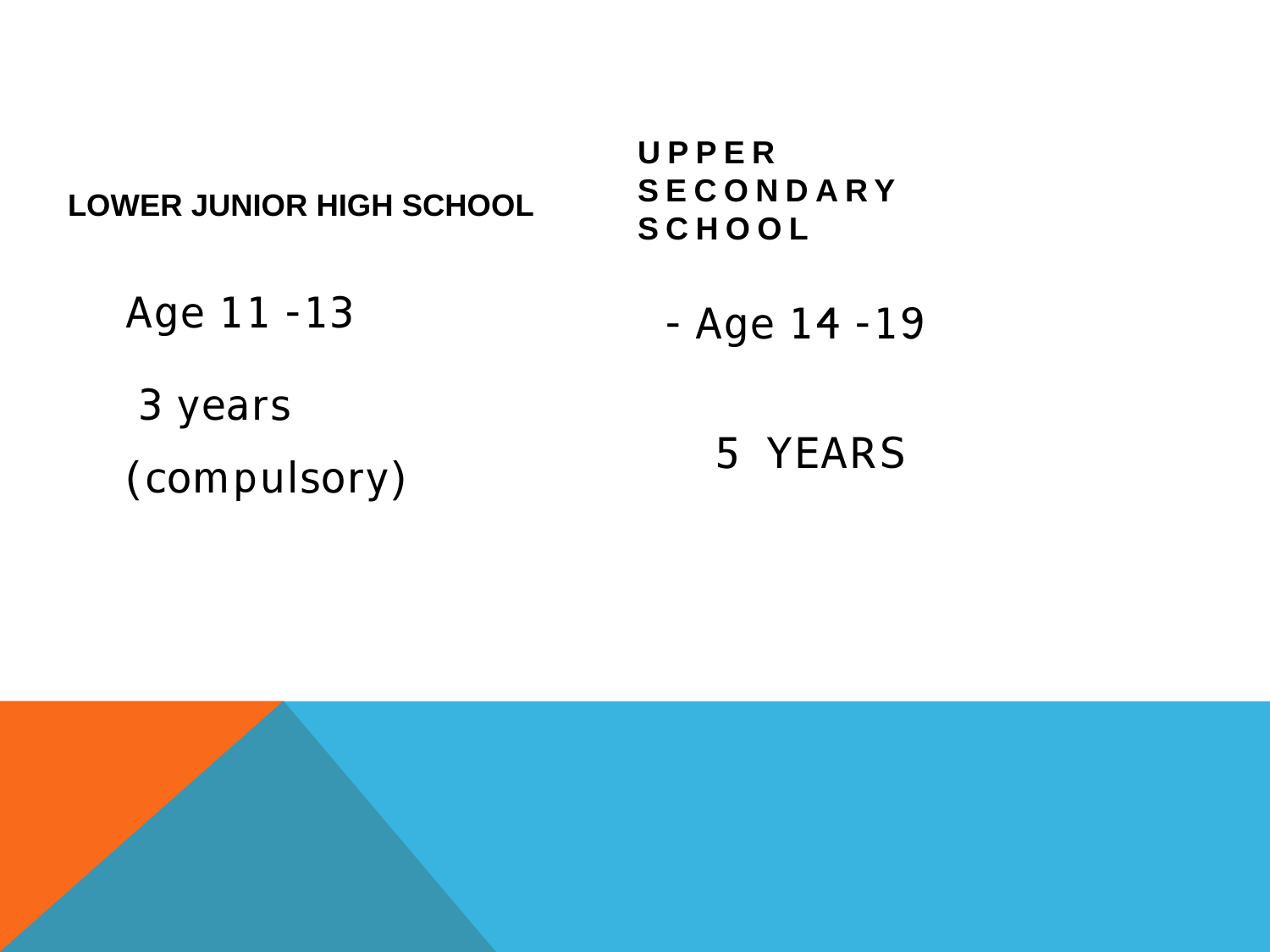

LOWER JUNIOR HIGH SCHOOL

Upper secondary school

Age 11 -13
 3 years
(compulsory)

- Age 14 -19

    5  YEARS